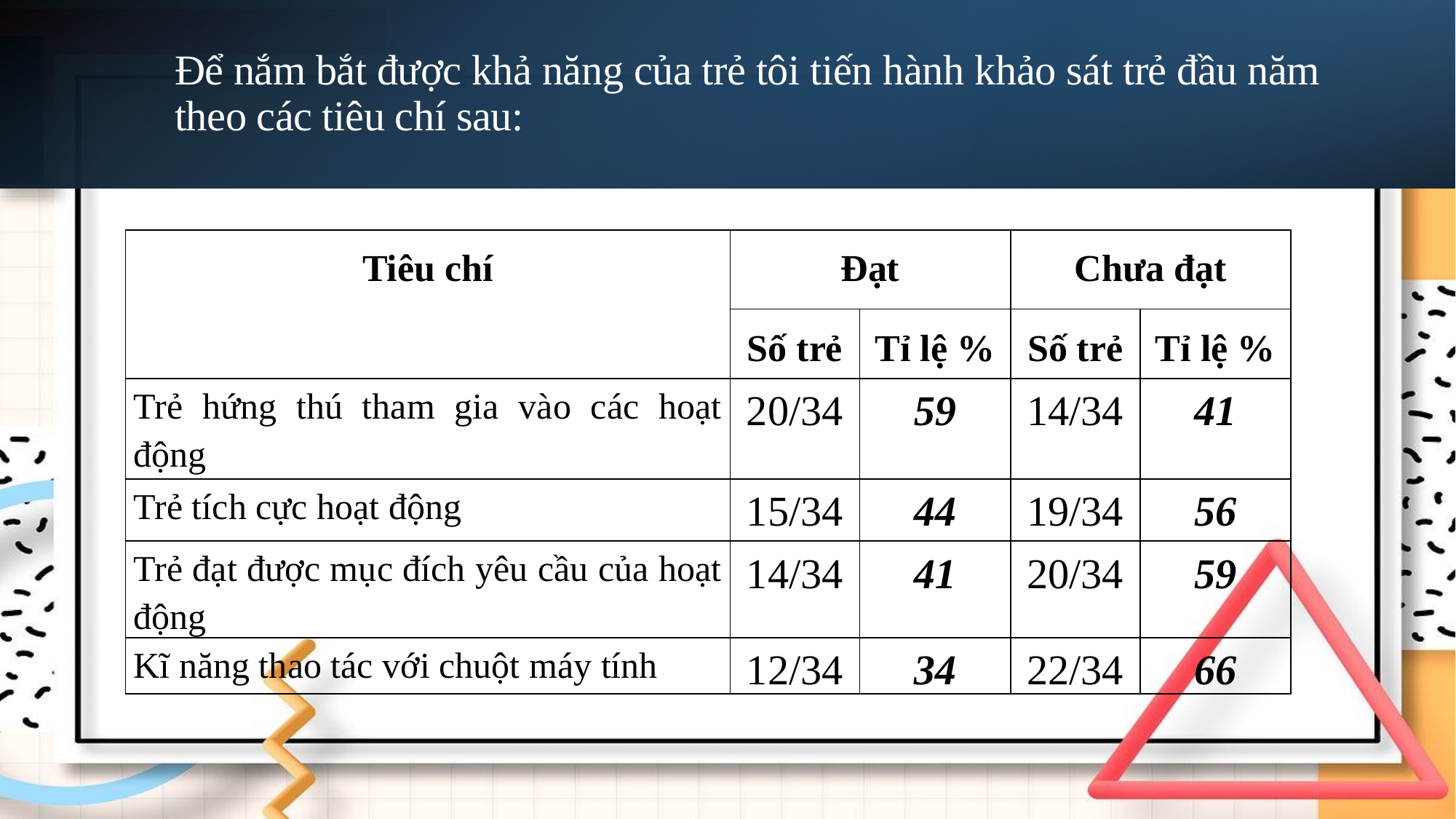

# Để nắm bắt được khả năng của trẻ tôi tiến hành khảo sát trẻ đầu năm theo các tiêu chí sau:
| Tiêu chí | Đạt |  | Chưa đạt |  |
| --- | --- | --- | --- | --- |
|  | Số trẻ | Tỉ lệ % | Số trẻ | Tỉ lệ % |
| Trẻ hứng thú tham gia vào các hoạt động | 20/34 | 59 | 14/34 | 41 |
| Trẻ tích cực hoạt động | 15/34 | 44 | 19/34 | 56 |
| Trẻ đạt được mục đích yêu cầu của hoạt động | 14/34 | 41 | 20/34 | 59 |
| Kĩ năng thao tác với chuột máy tính | 12/34 | 34 | 22/34 | 66 |